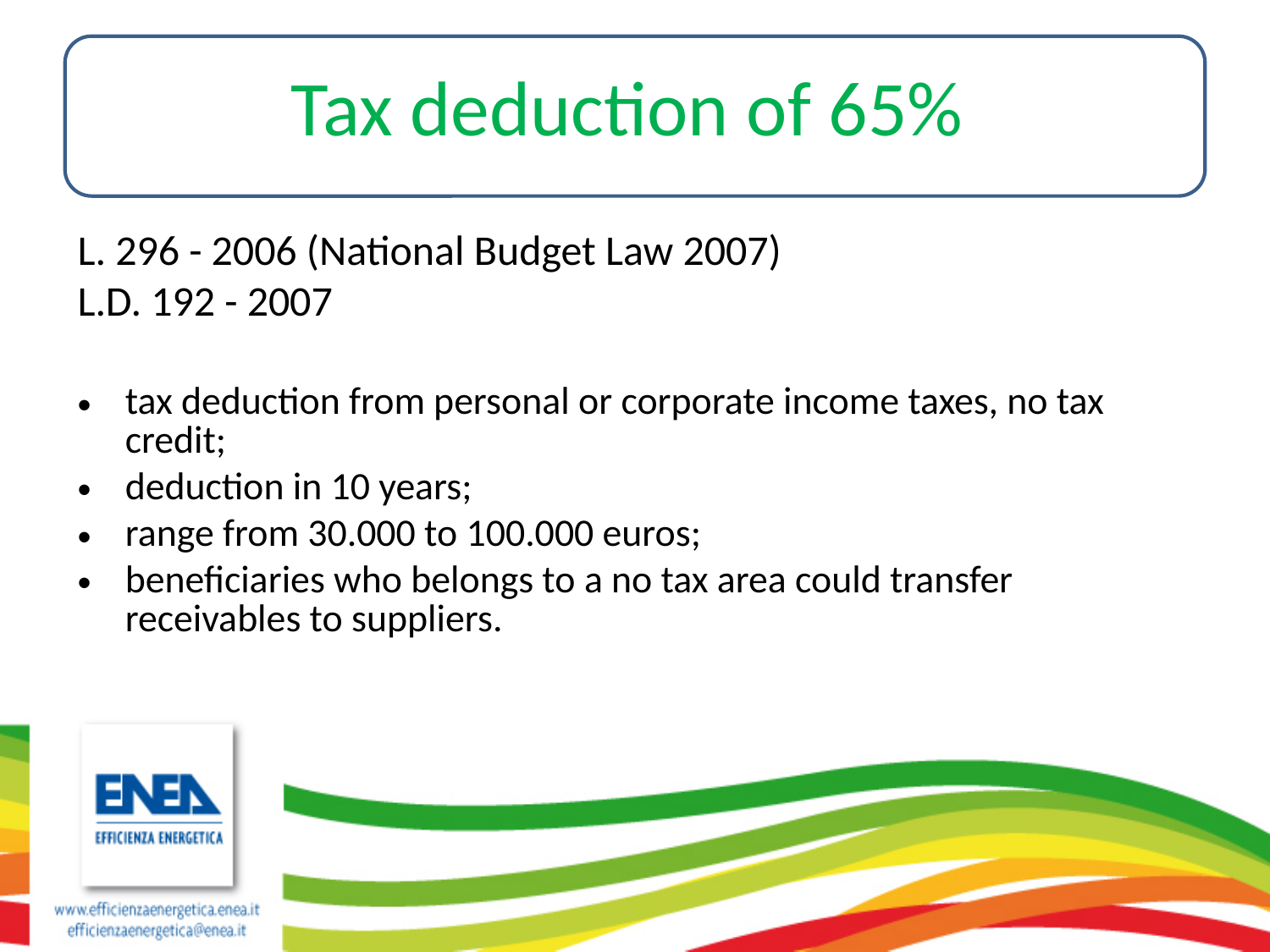

Tax deduction of 65%
L. 296 - 2006 (National Budget Law 2007)
L.D. 192 - 2007

tax deduction from personal or corporate income taxes, no tax credit;
deduction in 10 years;
range from 30.000 to 100.000 euros;
beneficiaries who belongs to a no tax area could transfer receivables to suppliers.